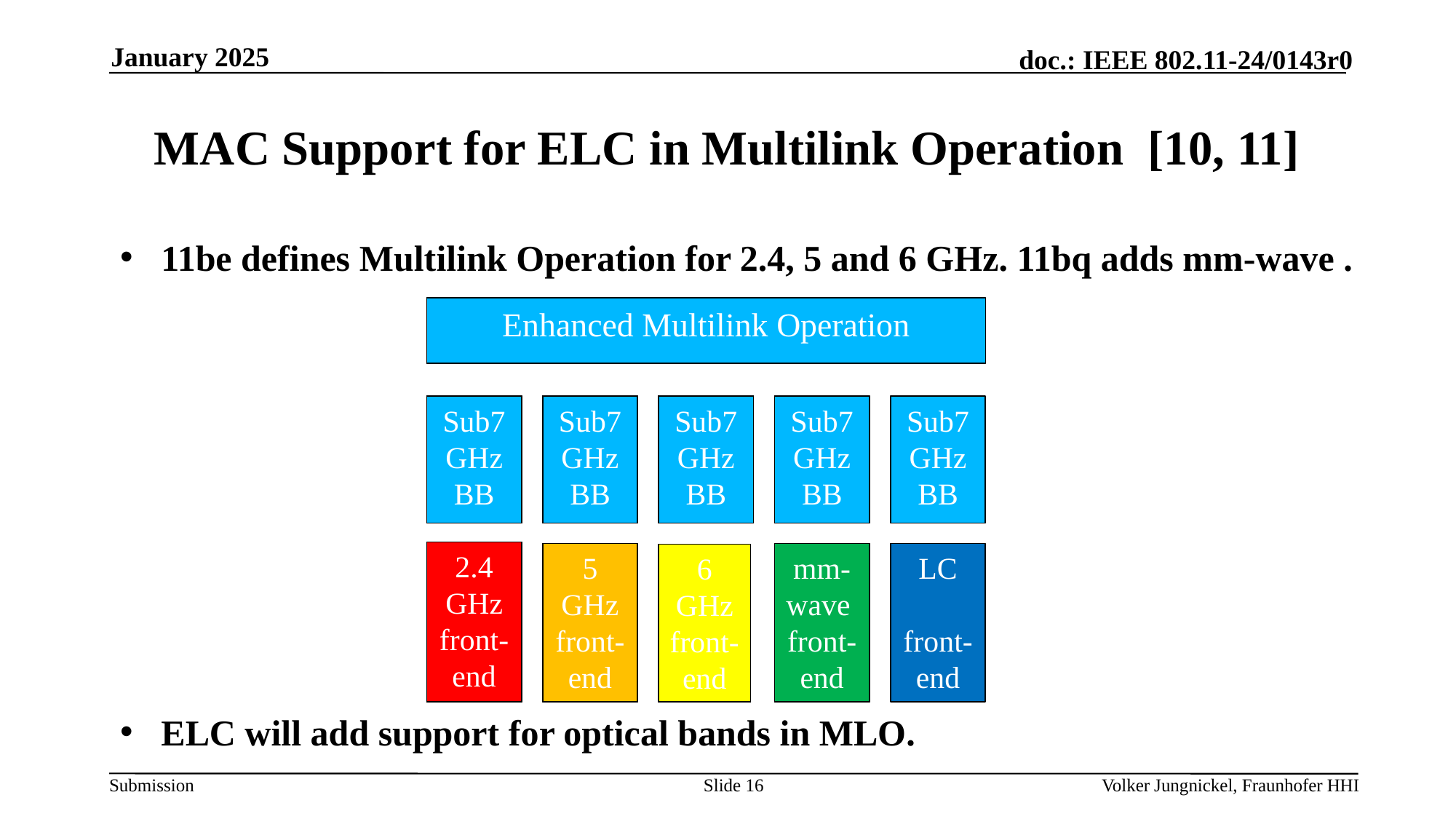

January 2025
# MAC Support for ELC in Multilink Operation  [10, 11]
11be defines Multilink Operation for 2.4, 5 and 6 GHz. 11bq adds mm-wave .

ELC will add support for optical bands in MLO.

Enhanced Multilink Operation
Sub7GHz BB
Sub7GHz
BB
Sub7GHz
BB
Sub7GHz
BB
Sub7GHz
BB
2.4 GHz front-end
5 GHz
front-end
mm-wave  front-end
LC

front-end
6 GHz front-end
Multilink Operation
Sub7GHz
BB
Sub7GHz
BB
Sub7GHz
BB
2.4 GHz front-end
5 GHz
front-end
6 GHz front-end
Enhanced Multilink Operation
Sub7GHz
BB
Sub7GHz
BB
Sub7GHz
BB
Sub7GHz
BB
2.4 GHz front-end
5 GHz
front-end
mm-wave  front-end
6 GHz
front-end
Slide 16
Volker Jungnickel, Fraunhofer HHI